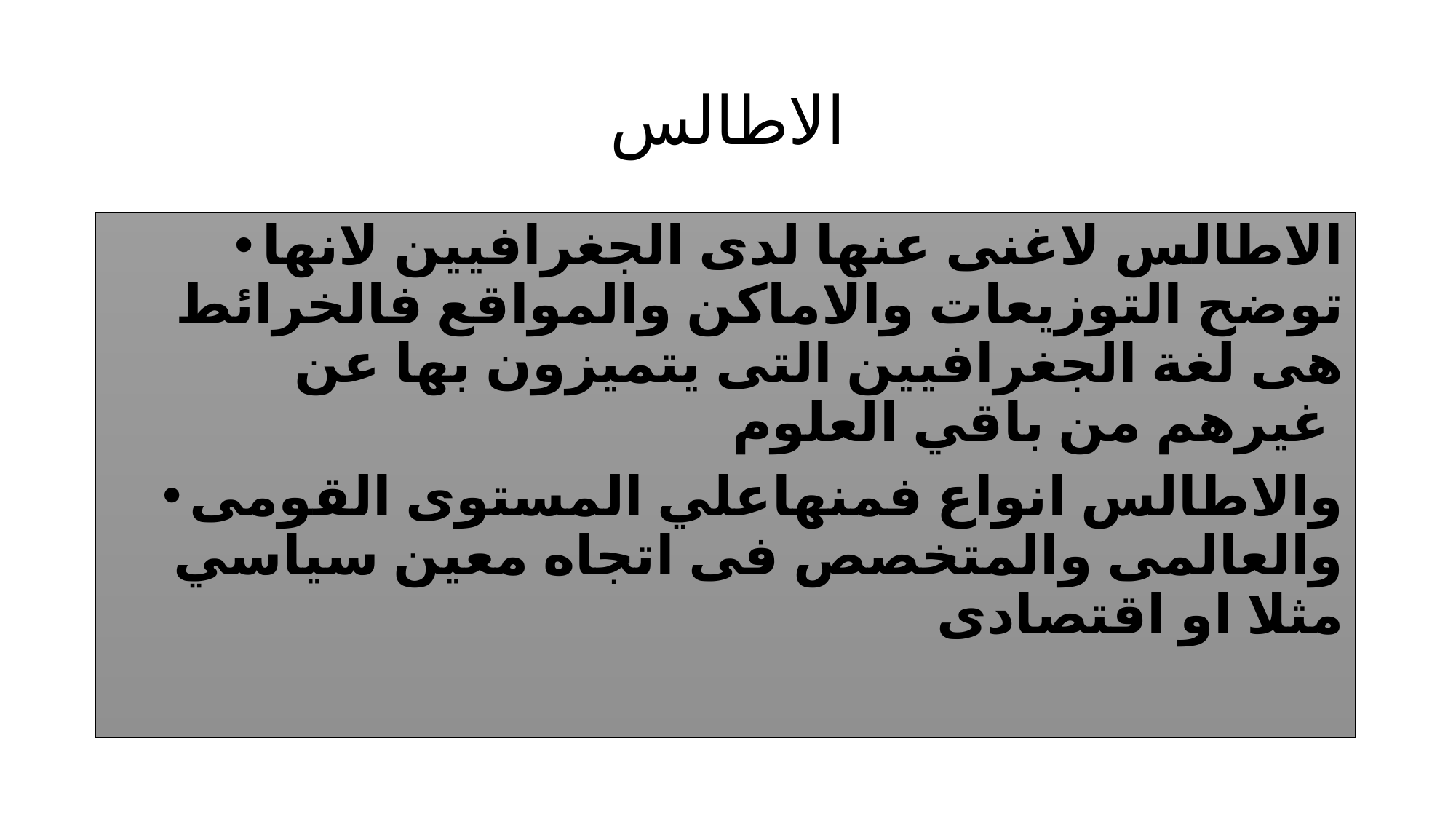

# الاطالس
الاطالس لاغنى عنها لدى الجغرافيين لانها توضح التوزيعات والاماكن والمواقع فالخرائط هى لغة الجغرافيين التى يتميزون بها عن غيرهم من باقي العلوم
والاطالس انواع فمنهاعلي المستوى القومى والعالمى والمتخصص فى اتجاه معين سياسي مثلا او اقتصادى